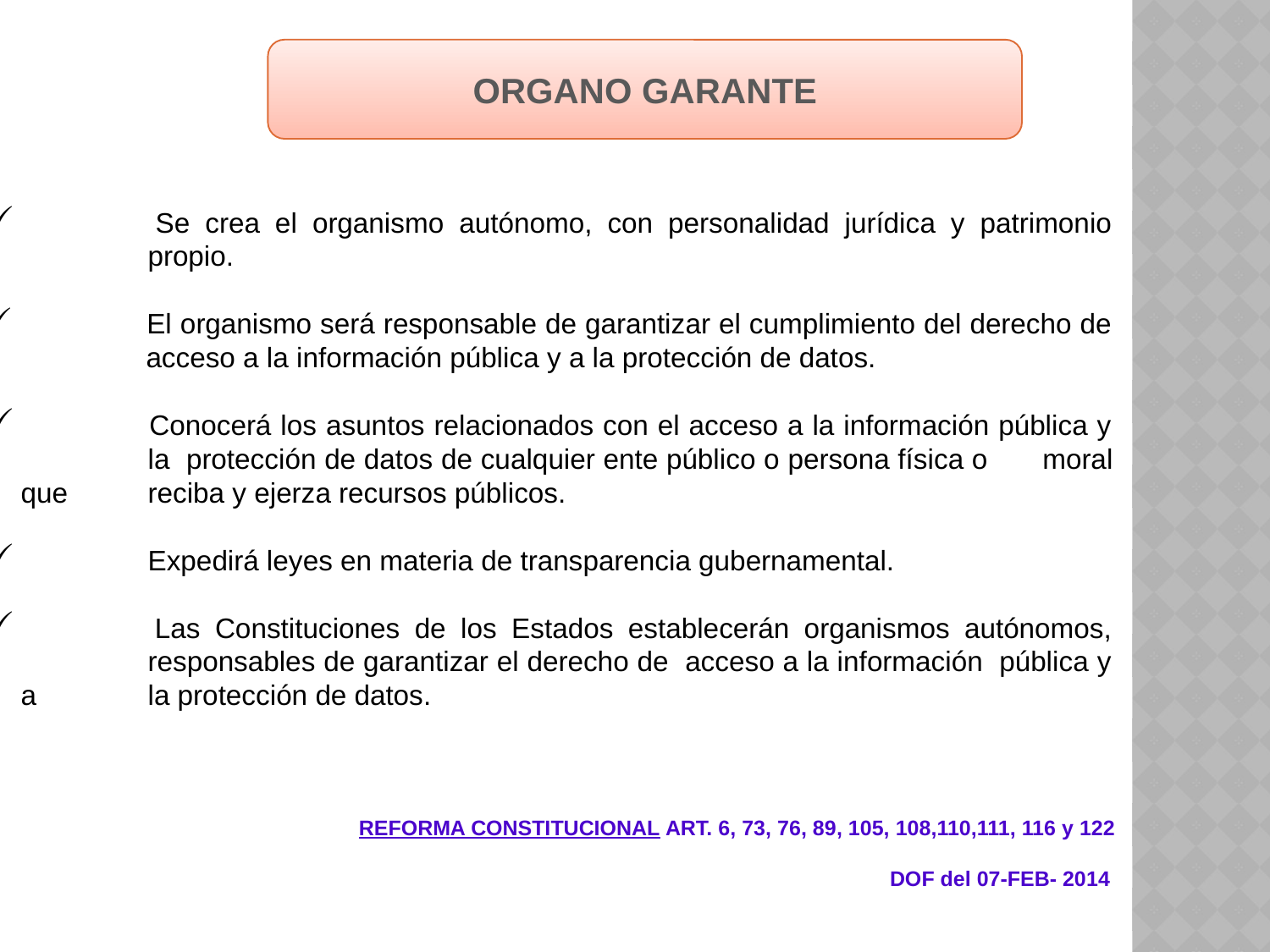

ORGANO GARANTE
 	Se crea el organismo autónomo, con personalidad jurídica y patrimonio 	propio.

 	El organismo será responsable de garantizar el cumplimiento del derecho de 	acceso a la información pública y a la protección de datos.

 	Conocerá los asuntos relacionados con el acceso a la información pública y 	la  protección de datos de cualquier ente público o persona física o 	moral que  	reciba y ejerza recursos públicos.

 	Expedirá leyes en materia de transparencia gubernamental.

 	Las Constituciones de los Estados establecerán organismos autónomos, 	responsables de garantizar el derecho de  acceso a la información  pública y a 	la protección de datos.

REFORMA CONSTITUCIONAL ART. 6, 73, 76, 89, 105, 108,110,111, 116 y 122
DOF del 07-FEB- 2014